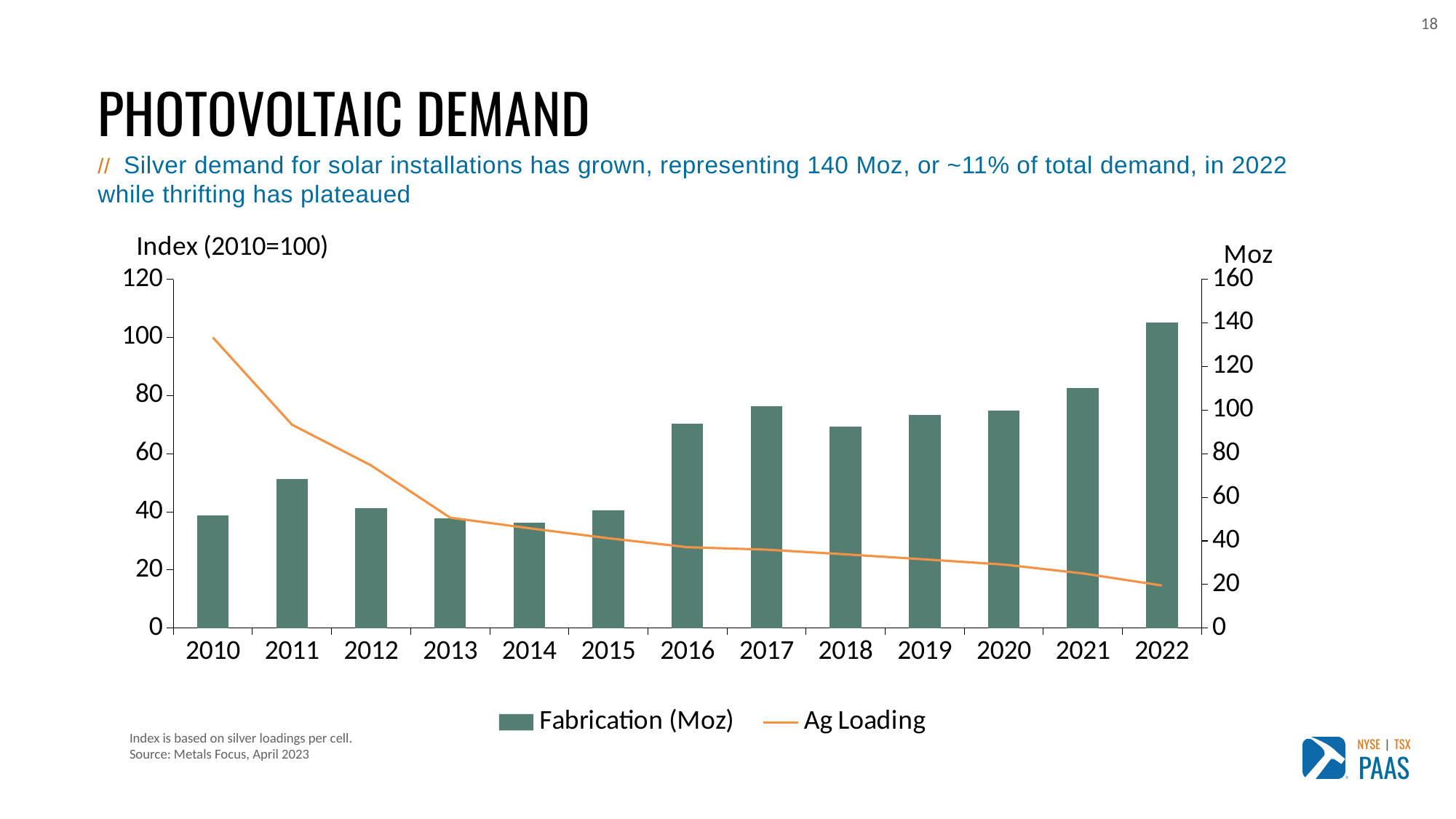

18
PHOTOVOLTAIC DEMAND
//  Silver demand for solar installations has grown, representing 140 Moz, or ~11% of total demand, in 2022 while thrifting has plateaued

### Chart

| Category | Fabrication (Moz) | Ag Loading |
|---|---|---|
| 2010 | 51.809564249999994 | 100.0 |
| 2011 | 68.39246994999998 | 70.0 |
| 2012 | 55.01626312 | 55.99999999999999 |
| 2013 | 50.501107475000005 | 37.99999999999999 |
| 2014 | 48.44413926116839 | 34.36426116838488 |
| 2015 | 54.12888347938144 | 30.927835051546392 |
| 2016 | 93.72340394781796 | 27.835051546391753 |
| 2017 | 101.7852832378813 | 26.999999999999996 |
| 2018 | 92.48457198384 | 25.379999999999995 |
| 2019 | 97.82374434069598 | 23.654159999999997 |
| 2020 | 99.95413481441612 | 21.880097999999997 |
| 2021 | 110.03586722220447 | 18.816884279999996 |
| 2022 | 140.3405718315273 | 14.677169738399998 |
Index is based on silver loadings per cell.  Source: Metals Focus, April 2023